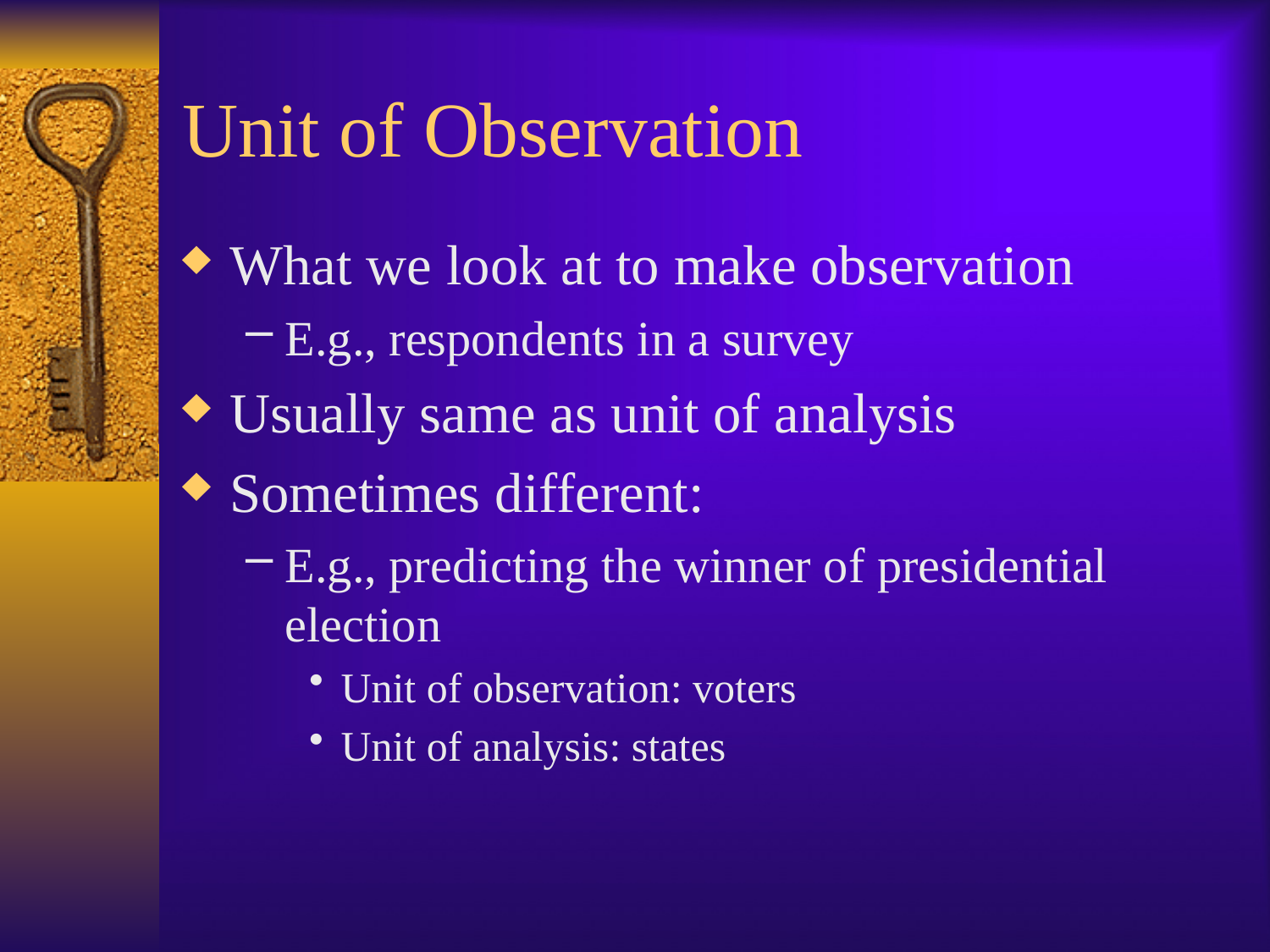

# Unit of Observation
What we look at to make observation
E.g., respondents in a survey
Usually same as unit of analysis
Sometimes different:
E.g., predicting the winner of presidential election
Unit of observation: voters
Unit of analysis: states